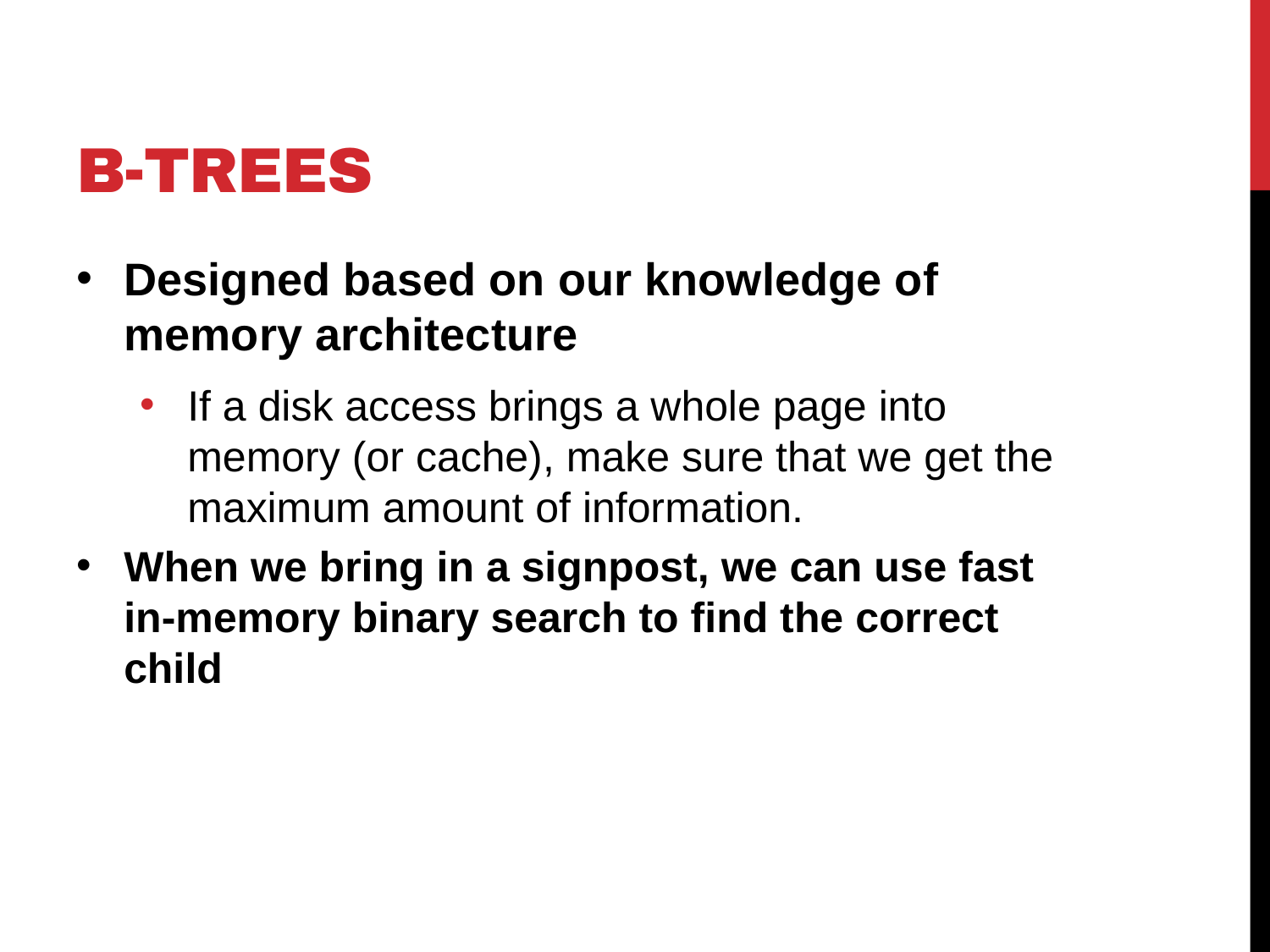

# B-trees
Designed based on our knowledge of memory architecture
If a disk access brings a whole page into memory (or cache), make sure that we get the maximum amount of information.
When we bring in a signpost, we can use fast   in-memory binary search to find the correct child